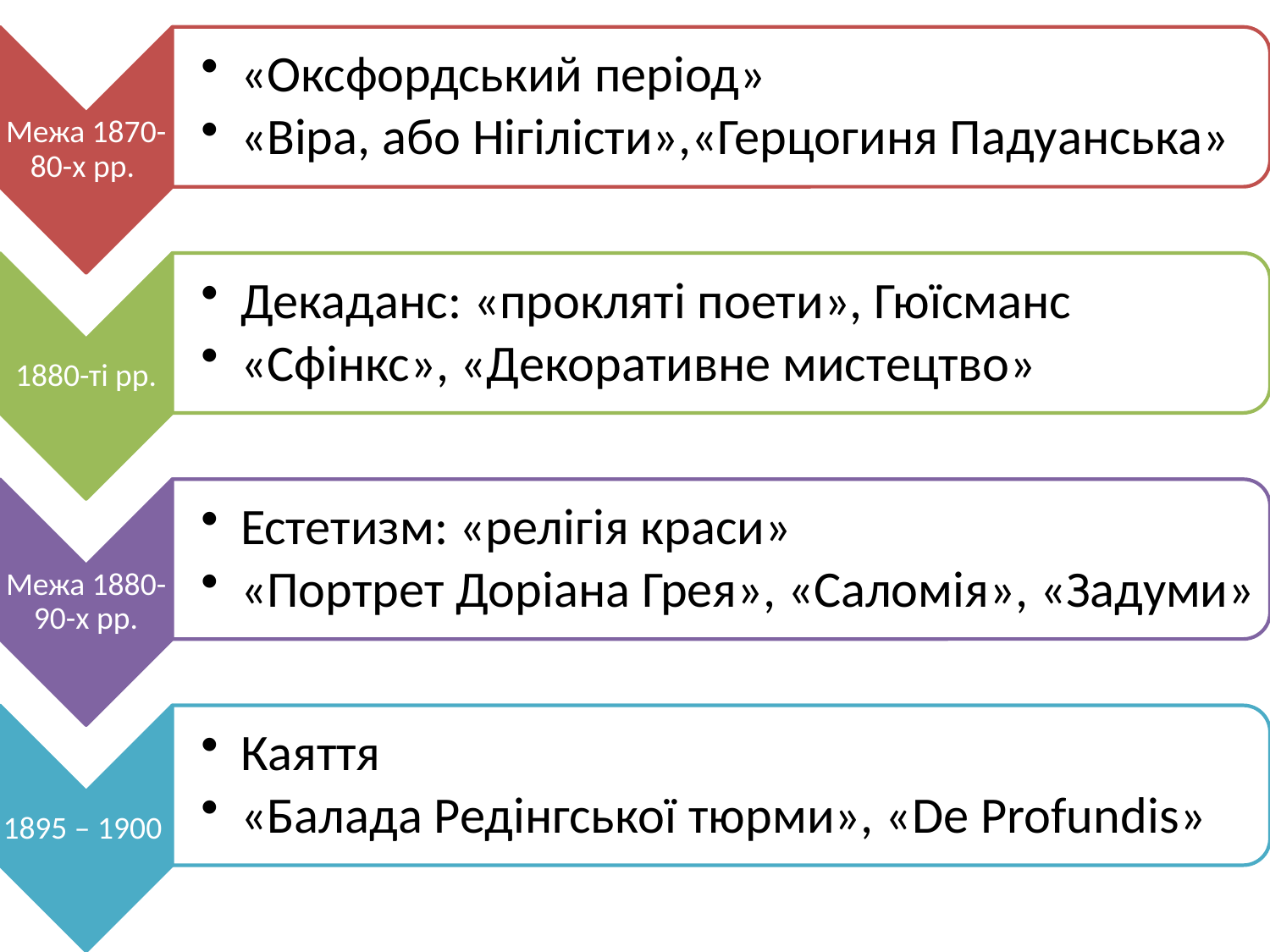

Межа 1870-80-х рр.
«Оксфордський період»
«Віра, або Нігілісти»,«Герцогиня Падуанська»
1880-ті рр.
Декаданс: «прокляті поети», Гюїсманс
«Сфінкс», «Декоративне мистецтво»
Межа 1880-90-х рр.
Естетизм: «релігія краси»
«Портрет Доріана Грея», «Саломія», «Задуми»
1895 – 1900
Каяття
«Балада Редінгської тюрми», «De Profundis»
#